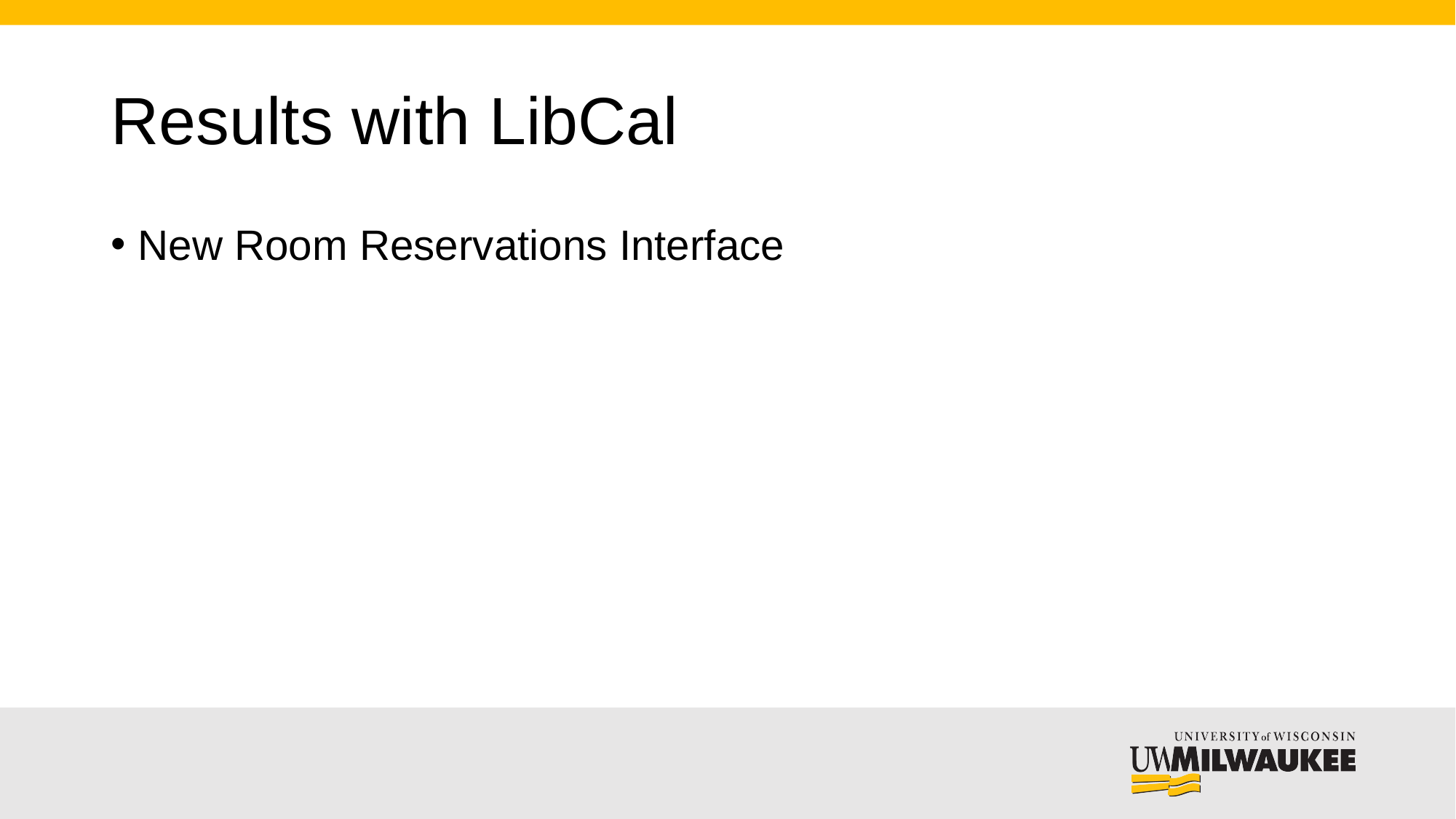

# Results with LibCal
New Room Reservations Interface